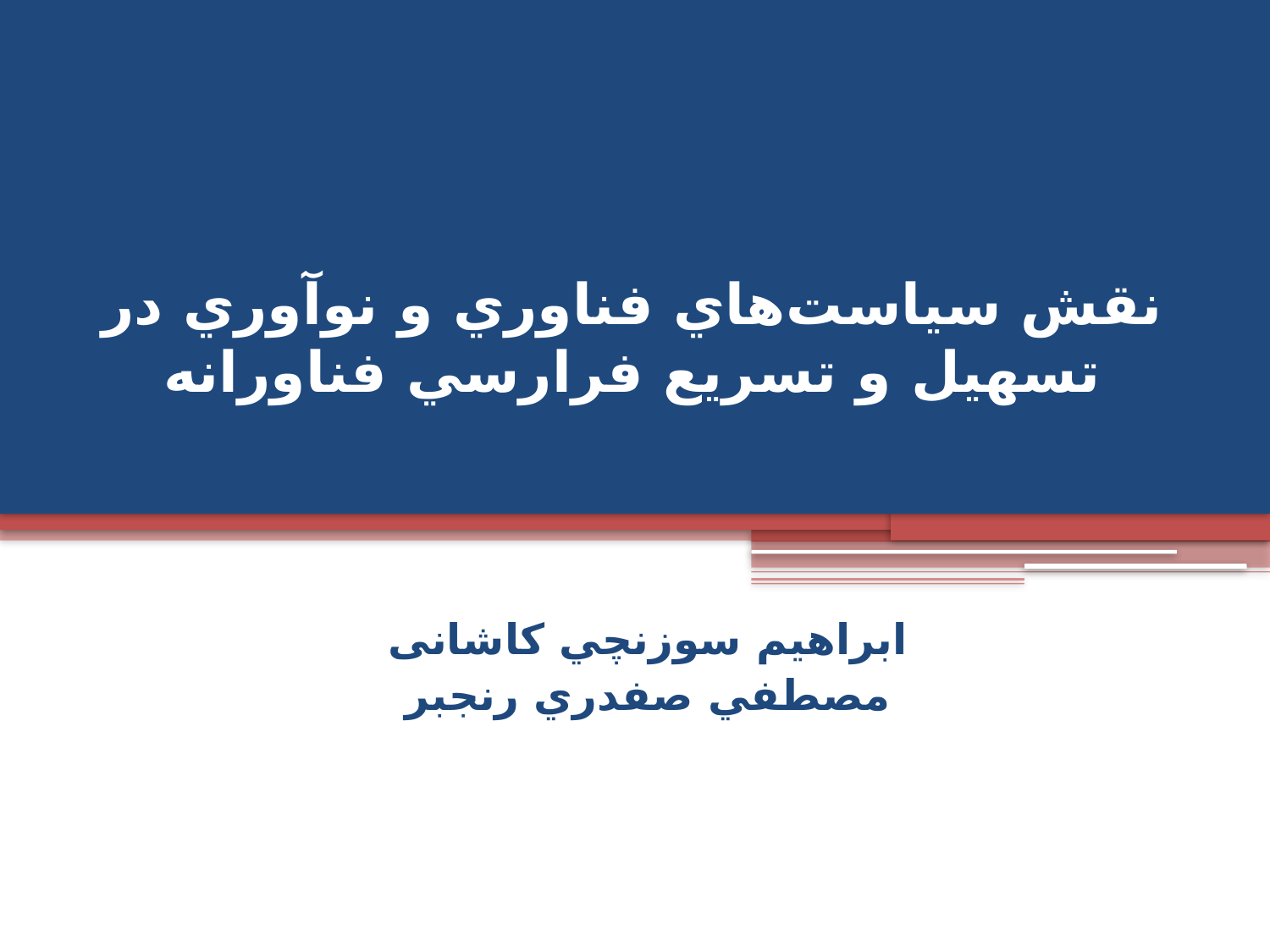

# نقش سياست‌هاي فناوري و نوآوري در تسهیل و تسریع فرارسي فناورانه
ابراهيم سوزنچي كاشانی
مصطفي صفدري رنجبر